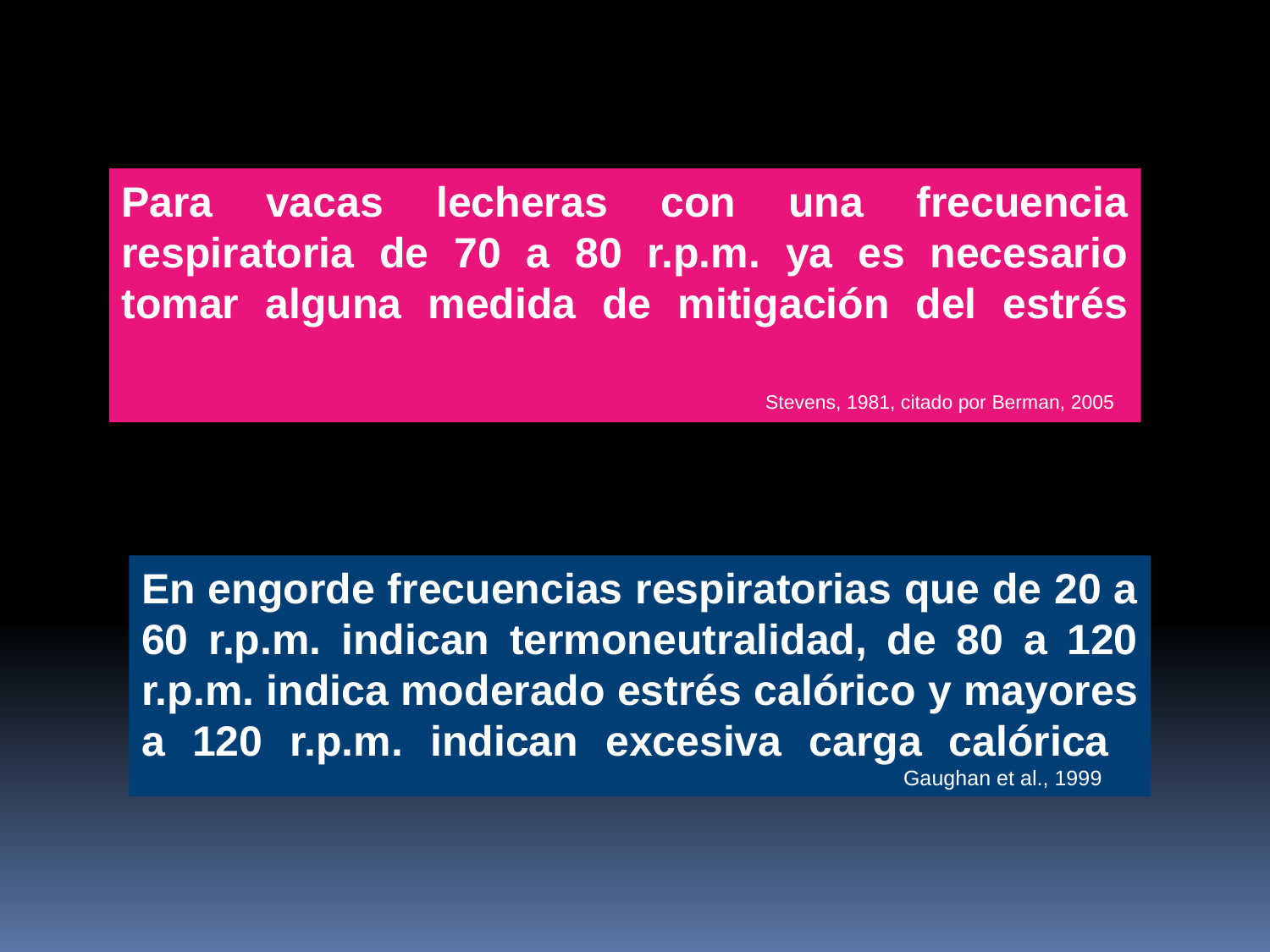

Para vacas lecheras con una frecuencia respiratoria de 70 a 80 r.p.m. ya es necesario tomar alguna medida de mitigación del estrés
					 Stevens, 1981, citado por Berman, 2005
En engorde frecuencias respiratorias que de 20 a 60 r.p.m. indican termoneutralidad, de 80 a 120 r.p.m. indica moderado estrés calórico y mayores a 120 r.p.m. indican excesiva carga calórica 							Gaughan et al., 1999